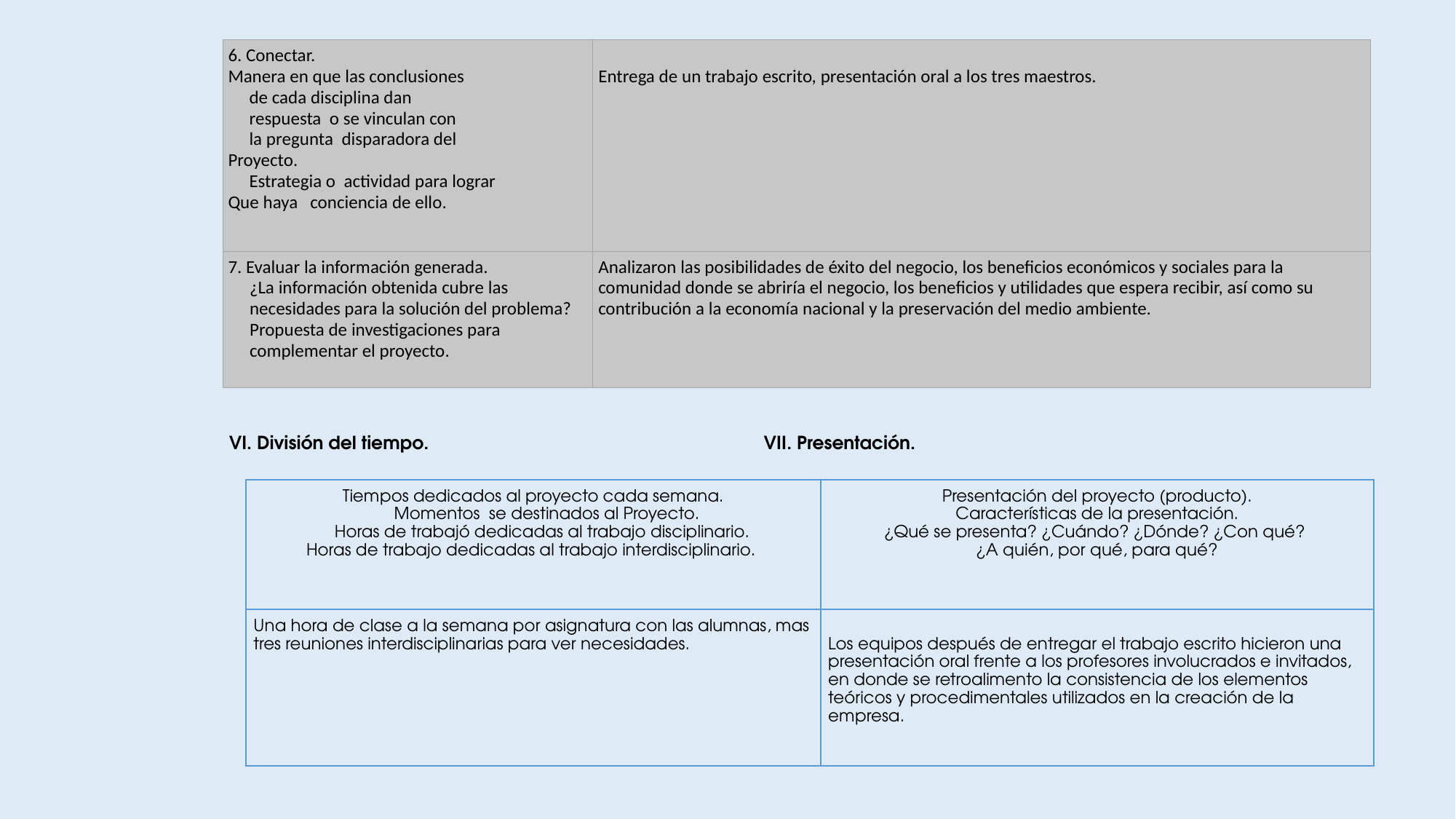

| 6. Conectar. Manera en que las conclusiones de cada disciplina dan respuesta o se vinculan con la pregunta disparadora del Proyecto. Estrategia o actividad para lograr Que haya conciencia de ello. | Entrega de un trabajo escrito, presentación oral a los tres maestros. |
| --- | --- |
| 7. Evaluar la información generada. ¿La información obtenida cubre las necesidades para la solución del problema? Propuesta de investigaciones para complementar el proyecto. | Analizaron las posibilidades de éxito del negocio, los beneficios económicos y sociales para la comunidad donde se abriría el negocio, los beneficios y utilidades que espera recibir, así como su contribución a la economía nacional y la preservación del medio ambiente. |
VI. División del tiempo.                                                                  VII. Presentación.
| Tiempos dedicados al proyecto cada semana. Momentos se destinados al Proyecto. Horas de trabajó dedicadas al trabajo disciplinario. Horas de trabajo dedicadas al trabajo interdisciplinario. | Presentación del proyecto (producto). Características de la presentación. ¿Qué se presenta? ¿Cuándo? ¿Dónde? ¿Con qué? ¿A quién, por qué, para qué? |
| --- | --- |
| Una hora de clase a la semana por asignatura con las alumnas, mas tres reuniones interdisciplinarias para ver necesidades. | Los equipos después de entregar el trabajo escrito hicieron una presentación oral frente a los profesores involucrados e invitados, en donde se retroalimento la consistencia de los elementos teóricos y procedimentales utilizados en la creación de la empresa. |